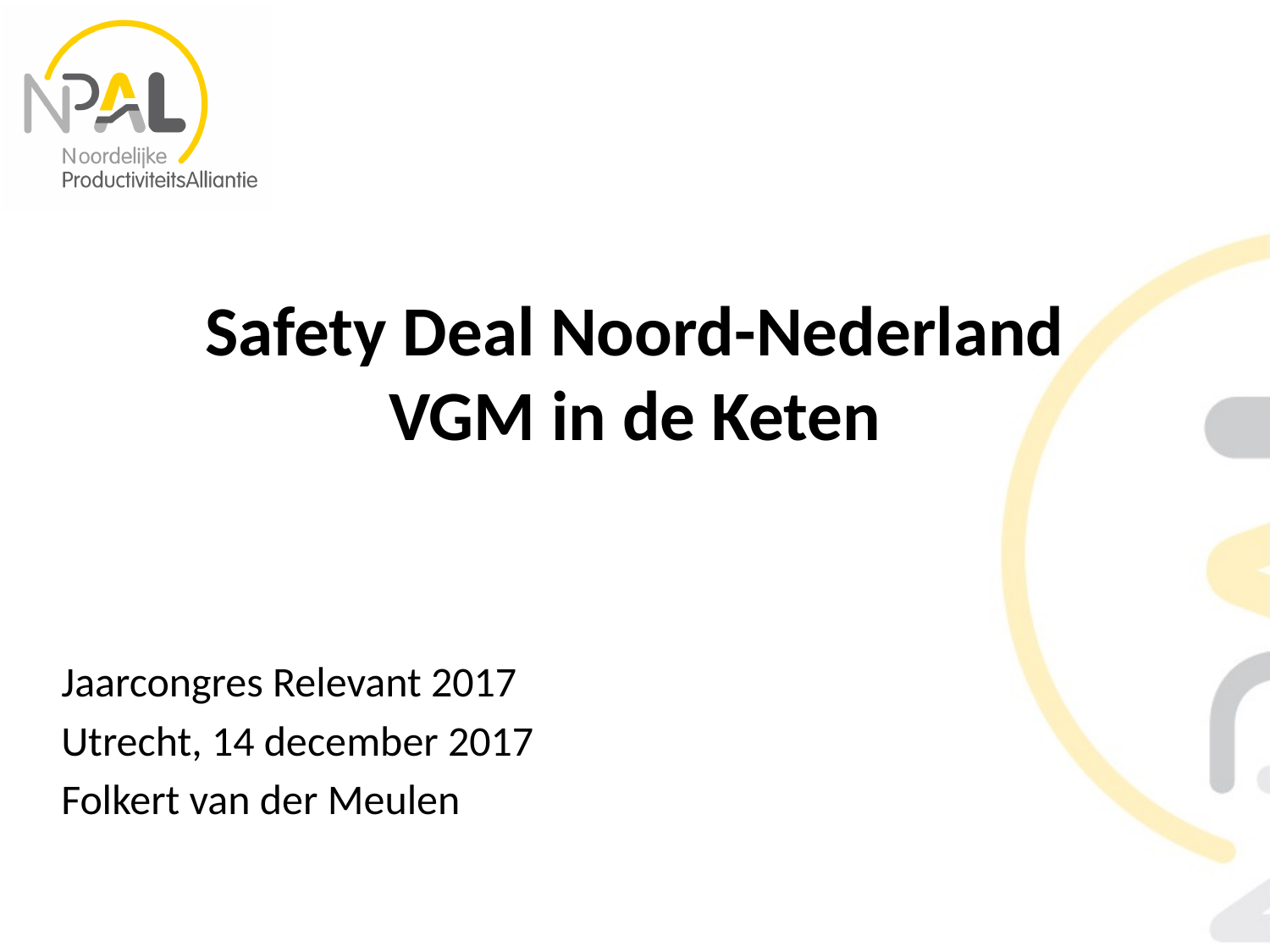

# Safety Deal Noord-Nederland VGM in de Keten
Jaarcongres Relevant 2017
Utrecht, 14 december 2017
Folkert van der Meulen